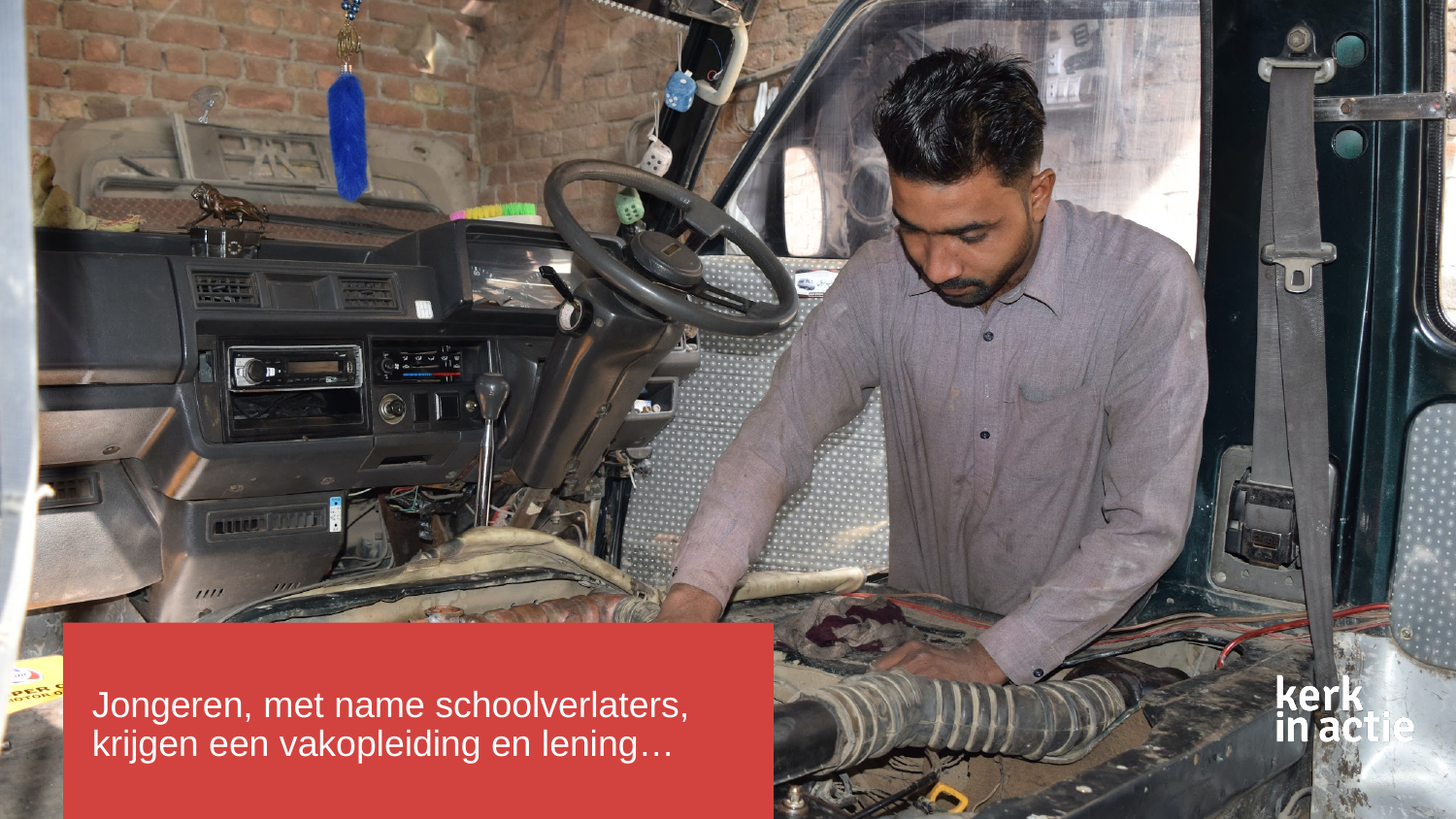

# Jongeren, met name schoolverlaters, krijgen een vakopleiding en lening…